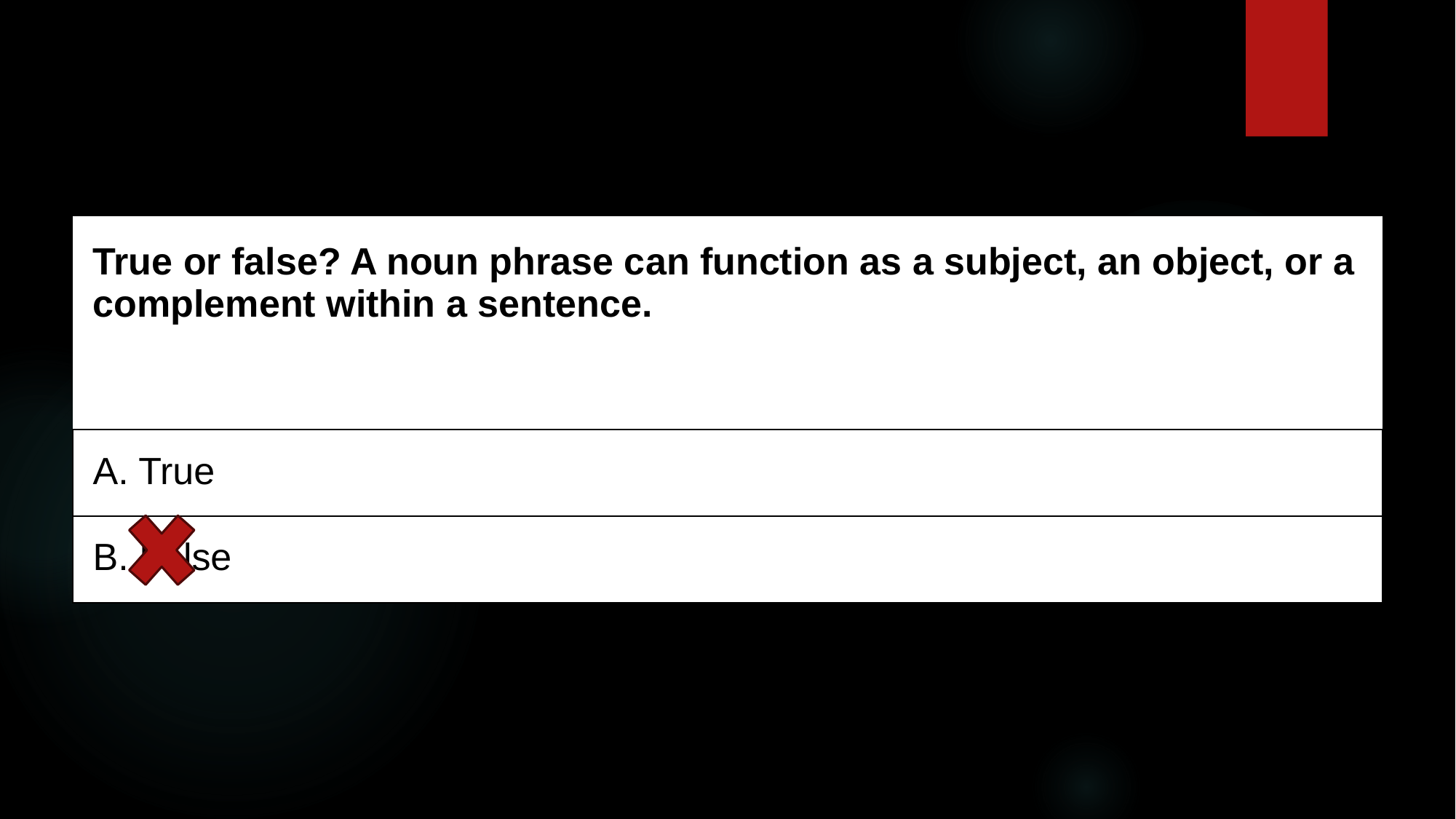

| True or false? A noun phrase can function as a subject, an object, or a complement within a sentence. |
| --- |
| A. True |
| B. False |